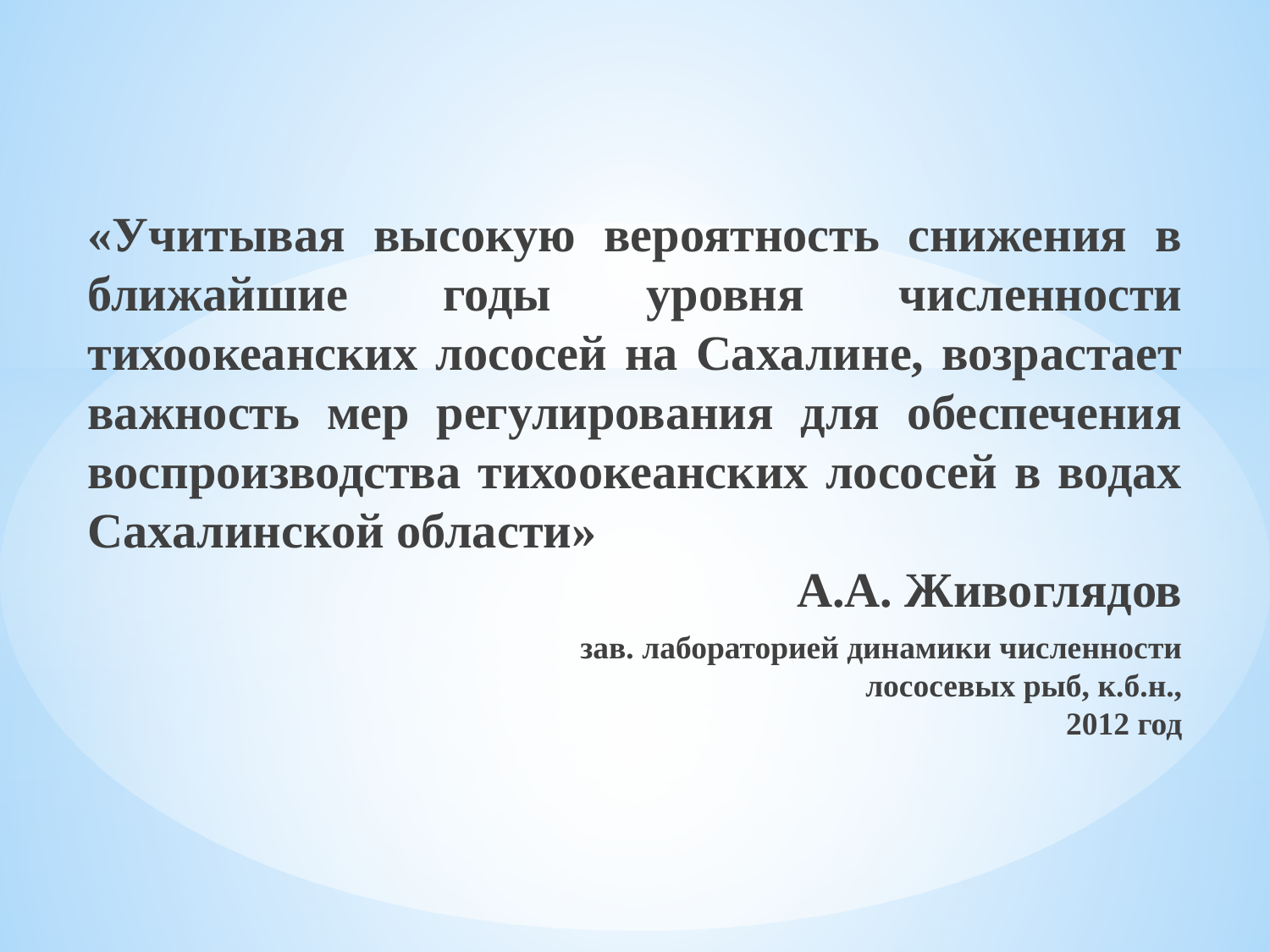

«Учитывая высокую вероятность снижения в ближайшие годы уровня численности тихоокеанских лососей на Сахалине, возрастает важность мер регулирования для обеспечения воспроизводства тихоокеанских лососей в водах Сахалинской области»
 А.А. Живоглядов
зав. лабораторией динамики численности
лососевых рыб, к.б.н.,
2012 год